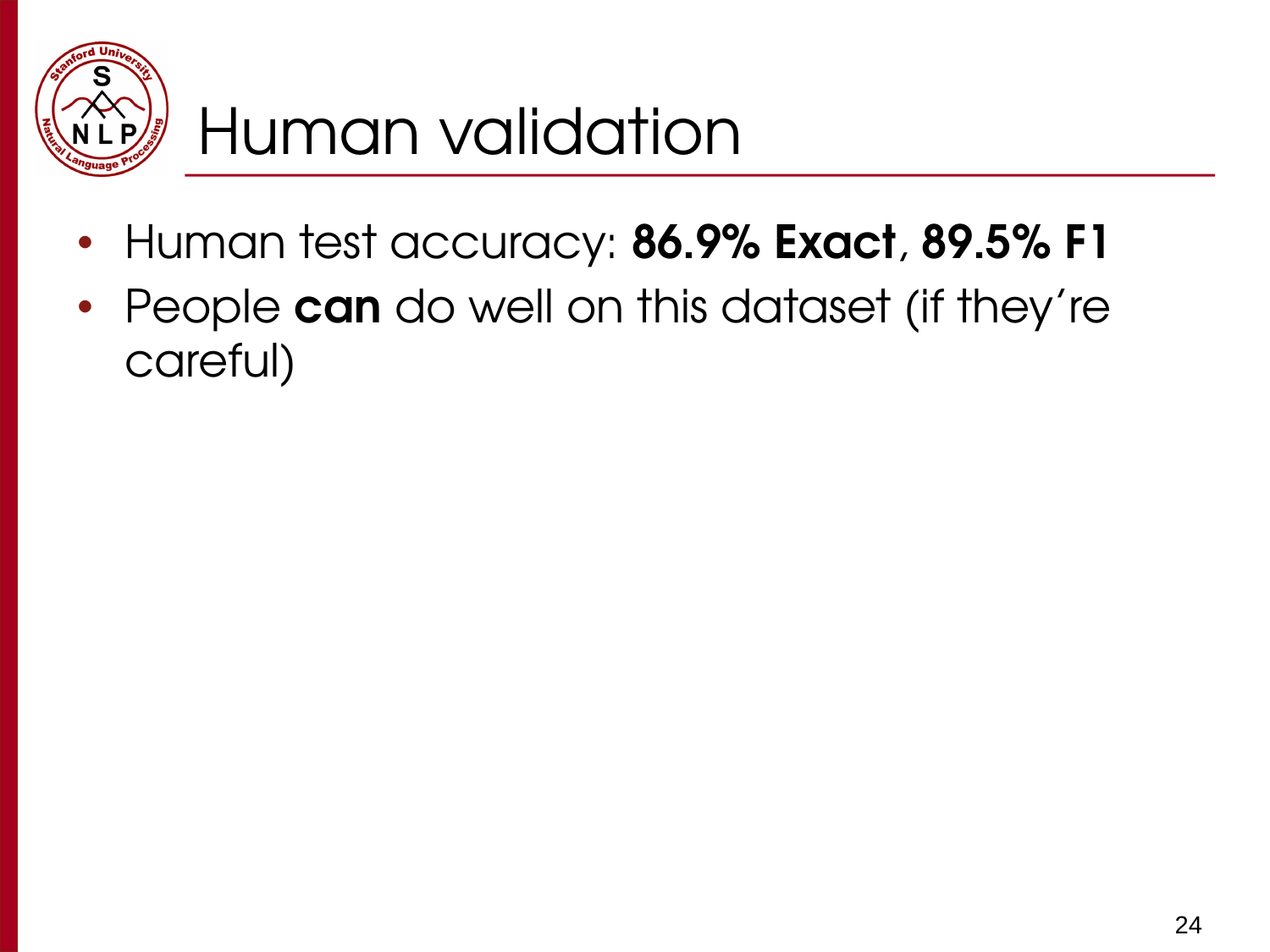

# Human validation
Human test accuracy: 86.9% Exact, 89.5% F1
People can do well on this dataset (if they’re careful)
24